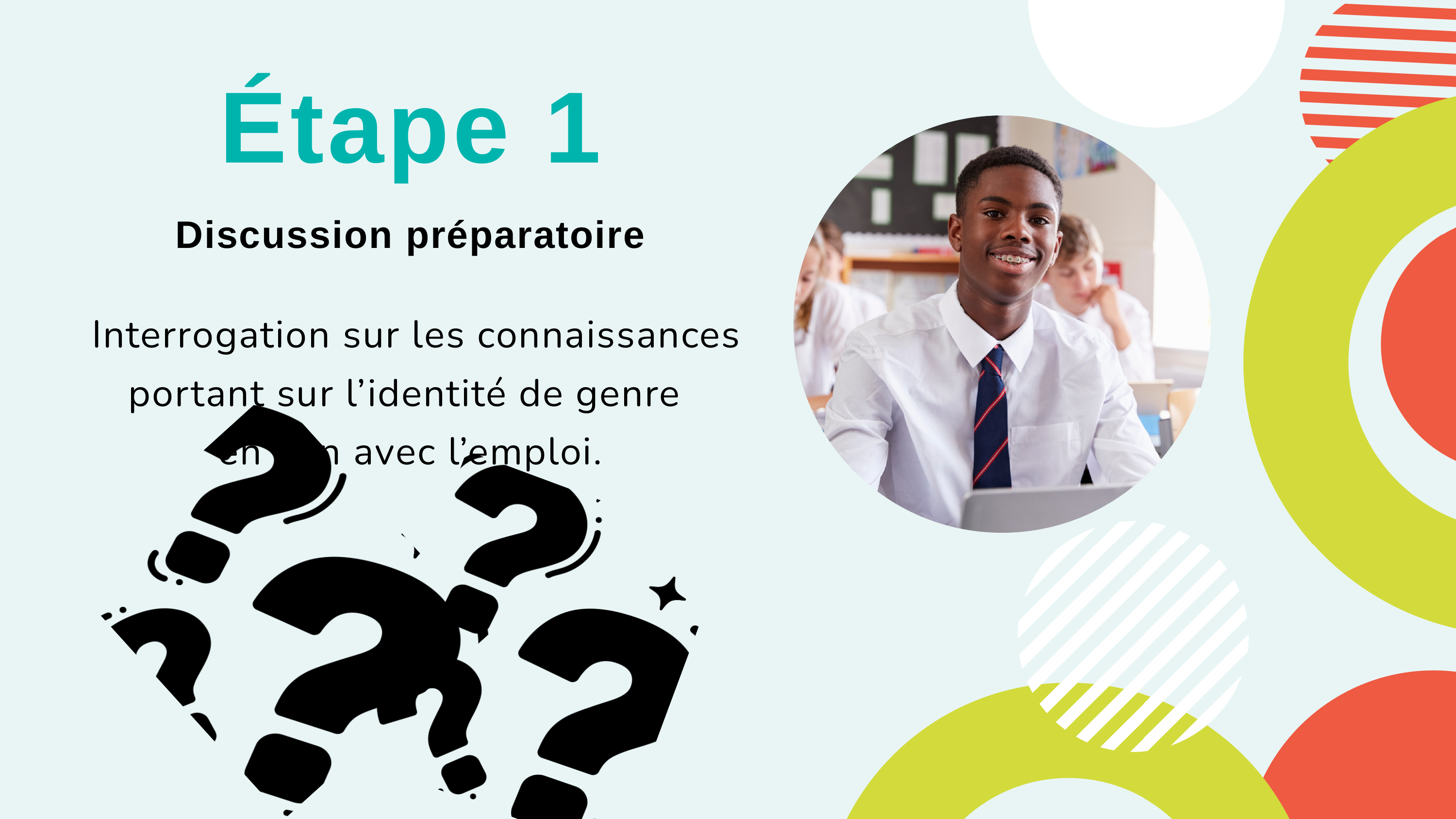

Étape 1

Discussion préparatoire

 Interrogation sur les connaissances
portant sur l’identité de genre
en lien avec l’emploi.